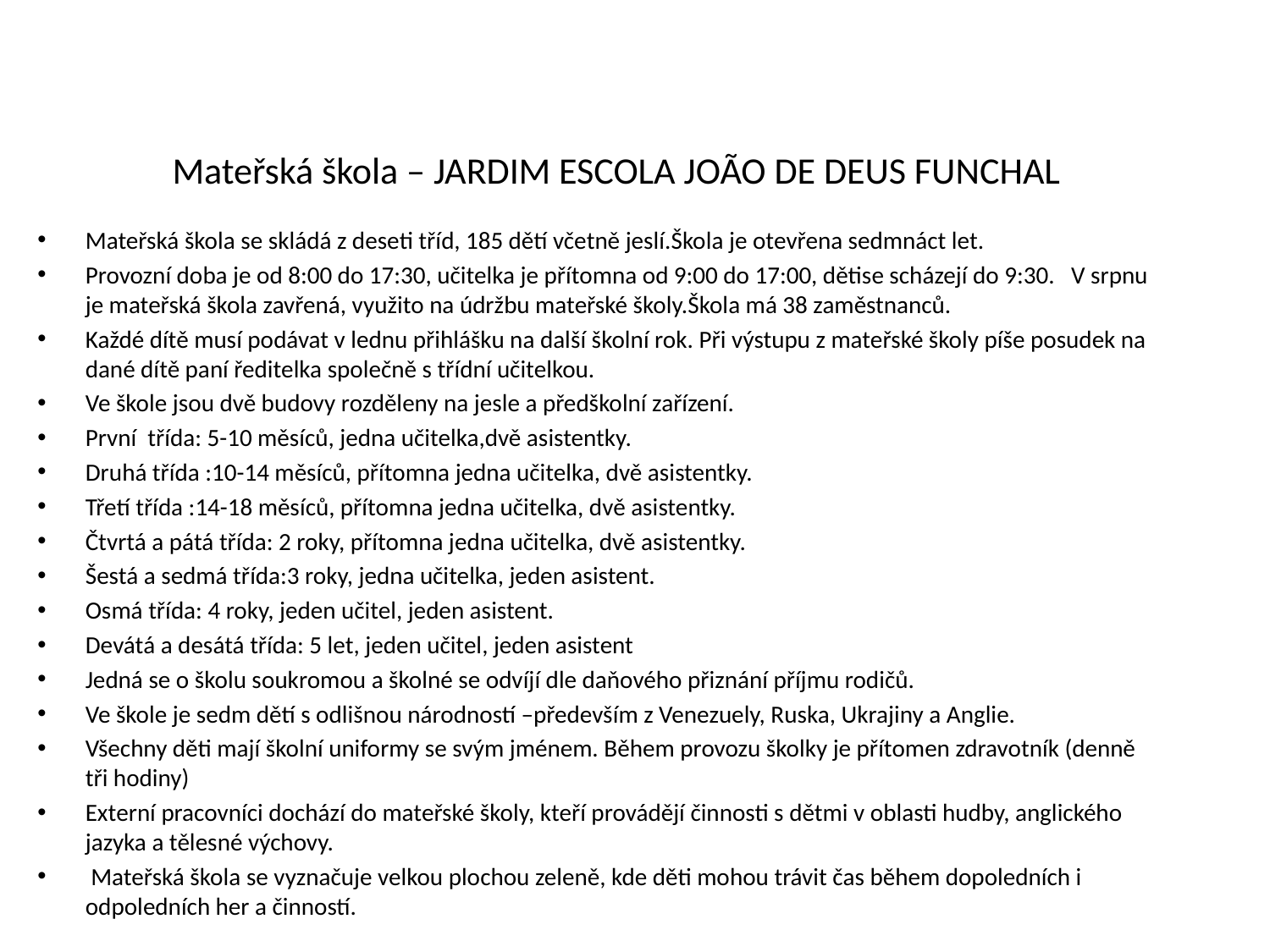

# Mateřská škola – JARDIM ESCOLA JOÃO DE DEUS FUNCHAL
Mateřská škola se skládá z deseti tříd, 185 dětí včetně jeslí.Škola je otevřena sedmnáct let.
Provozní doba je od 8:00 do 17:30, učitelka je přítomna od 9:00 do 17:00, dětise scházejí do 9:30.   V srpnu je mateřská škola zavřená, využito na údržbu mateřské školy.Škola má 38 zaměstnanců.
Každé dítě musí podávat v lednu přihlášku na další školní rok. Při výstupu z mateřské školy píše posudek na dané dítě paní ředitelka společně s třídní učitelkou.
Ve škole jsou dvě budovy rozděleny na jesle a předškolní zařízení.
První  třída: 5-10 měsíců, jedna učitelka,dvě asistentky.
Druhá třída :10-14 měsíců, přítomna jedna učitelka, dvě asistentky.
Třetí třída :14-18 měsíců, přítomna jedna učitelka, dvě asistentky.
Čtvrtá a pátá třída: 2 roky, přítomna jedna učitelka, dvě asistentky.
Šestá a sedmá třída:3 roky, jedna učitelka, jeden asistent.
Osmá třída: 4 roky, jeden učitel, jeden asistent.
Devátá a desátá třída: 5 let, jeden učitel, jeden asistent
Jedná se o školu soukromou a školné se odvíjí dle daňového přiznání příjmu rodičů.
Ve škole je sedm dětí s odlišnou národností –především z Venezuely, Ruska, Ukrajiny a Anglie.
Všechny děti mají školní uniformy se svým jménem. Během provozu školky je přítomen zdravotník (denně tři hodiny)
Externí pracovníci dochází do mateřské školy, kteří provádějí činnosti s dětmi v oblasti hudby, anglického jazyka a tělesné výchovy.
 Mateřská škola se vyznačuje velkou plochou zeleně, kde děti mohou trávit čas během dopoledních i odpoledních her a činností.